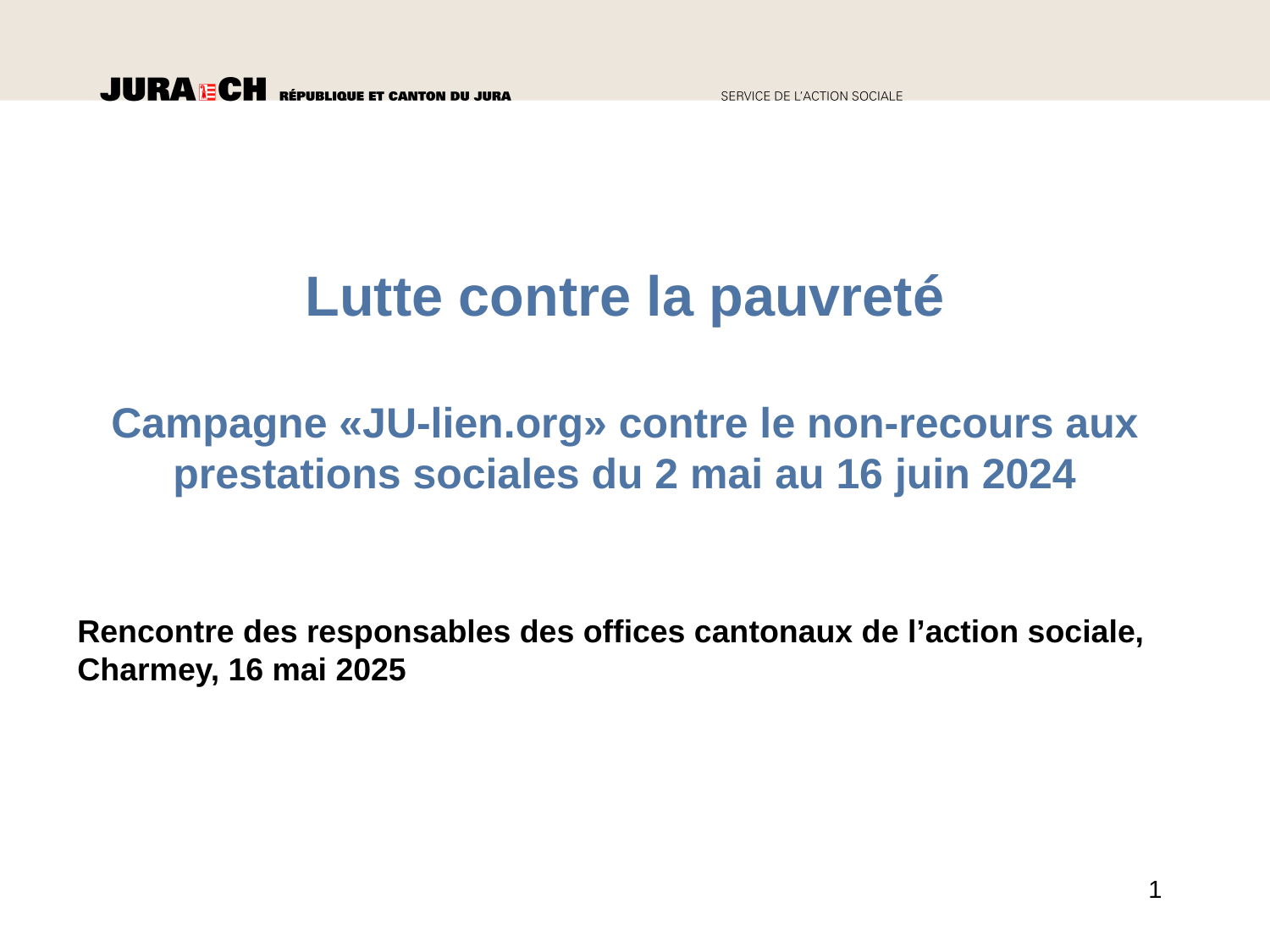

Lutte contre la pauvreté

Campagne «JU-lien.org» contre le non-recours aux prestations sociales du 2 mai au 16 juin 2024

Rencontre des responsables des offices cantonaux de l’action sociale, Charmey, 16 mai 2025

1